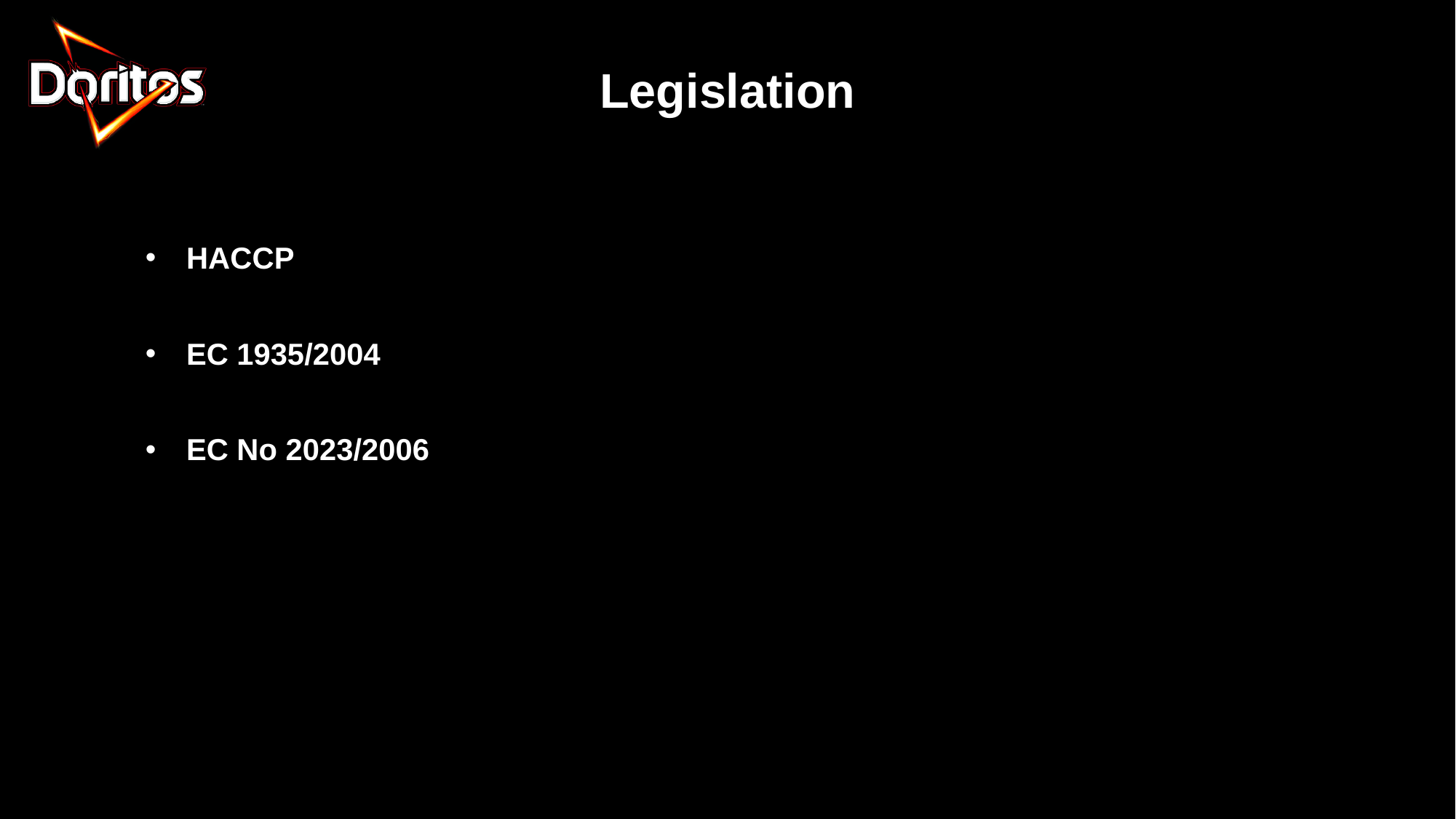

Legislation
HACCP

EC 1935/2004

EC No 2023/2006